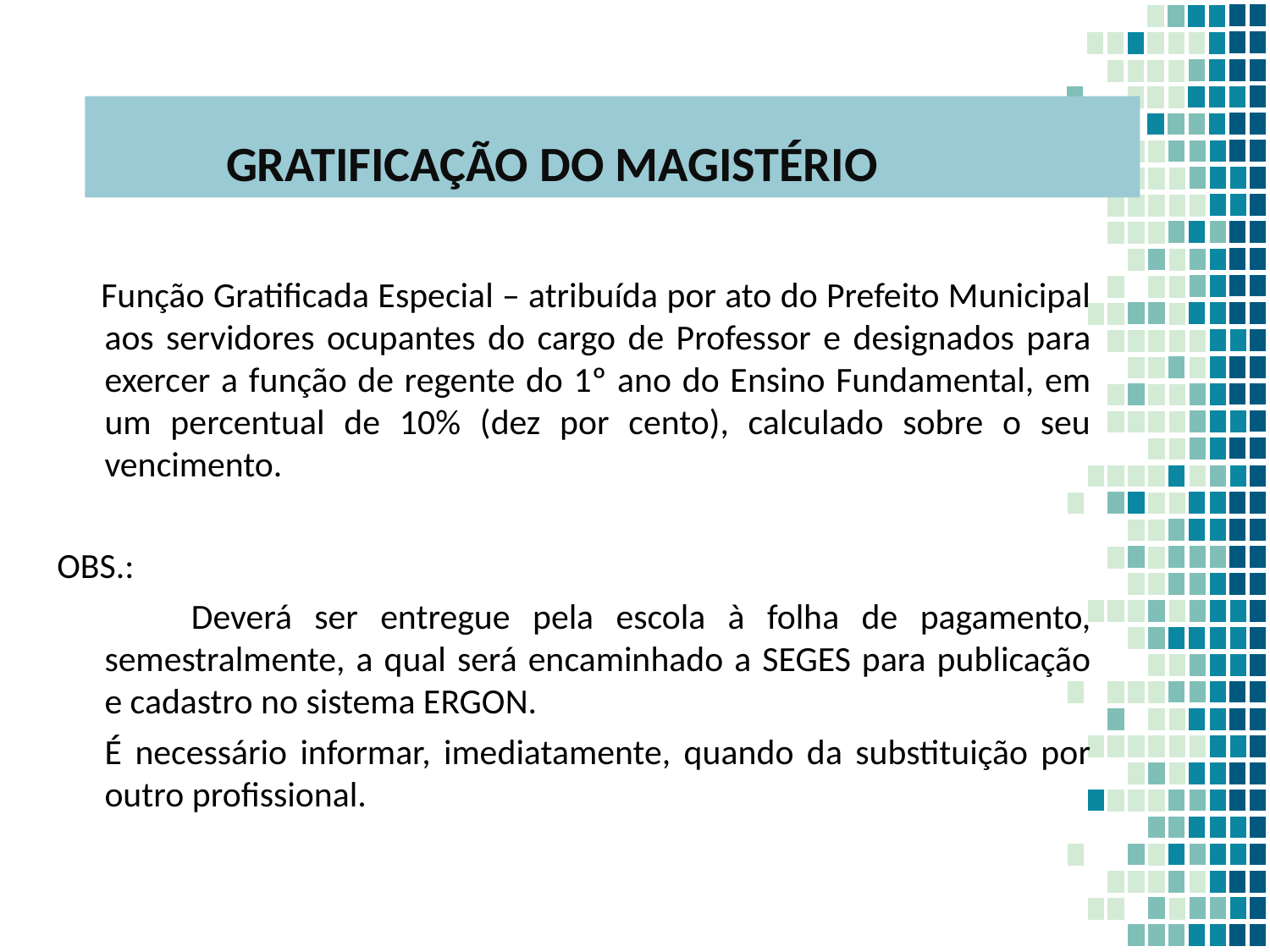

GRATIFICAÇÃO DO MAGISTÉRIO
     Função Gratificada Especial – atribuída por ato do Prefeito Municipal aos servidores ocupantes do cargo de Professor e designados para exercer a função de regente do 1º ano do Ensino Fundamental, em um percentual de 10% (dez por cento), calculado sobre o seu vencimento.

OBS.:
      Deverá ser entregue pela escola à folha de pagamento, semestralmente, a qual será encaminhado a SEGES para publicação e cadastro no sistema ERGON.
	É necessário informar, imediatamente, quando da substituição por outro profissional.